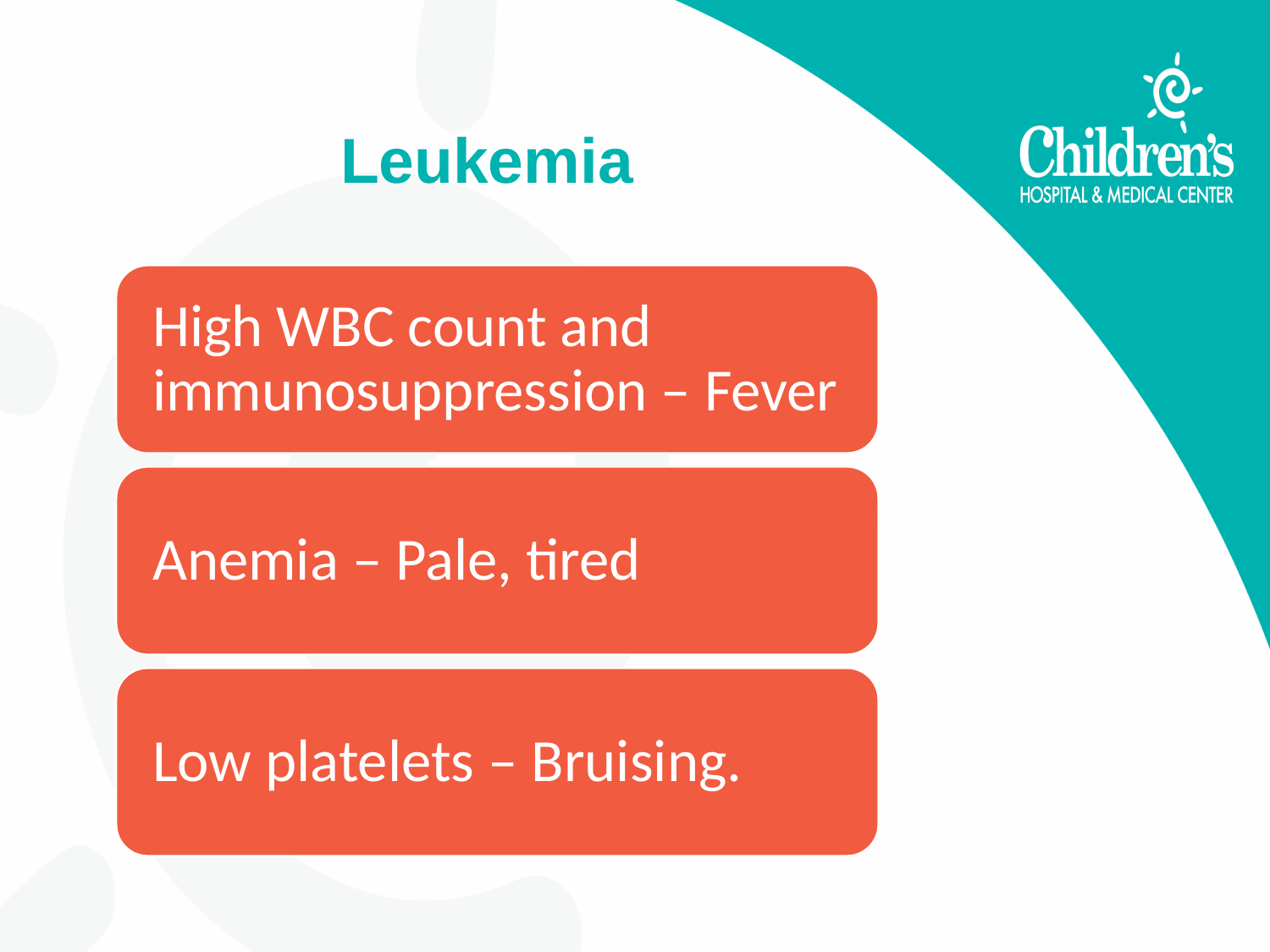

# Leukemia
High WBC count and immunosuppression – Fever
Anemia – Pale, tired
Low platelets – Bruising.